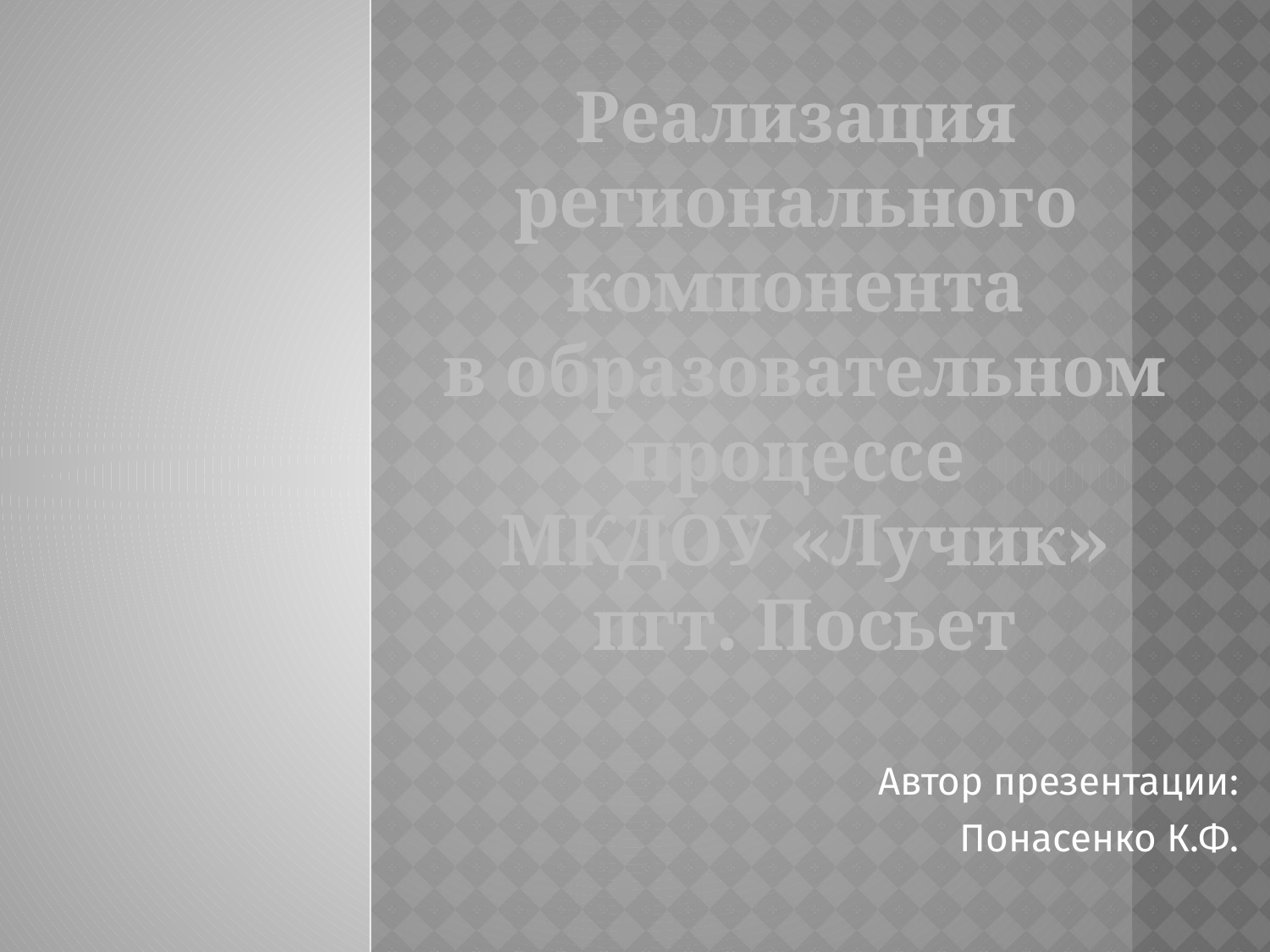

# Реализация регионального компонента в образовательном процессе МКДОУ «Лучик» пгт. Посьет
Автор презентации:
Понасенко К.Ф.